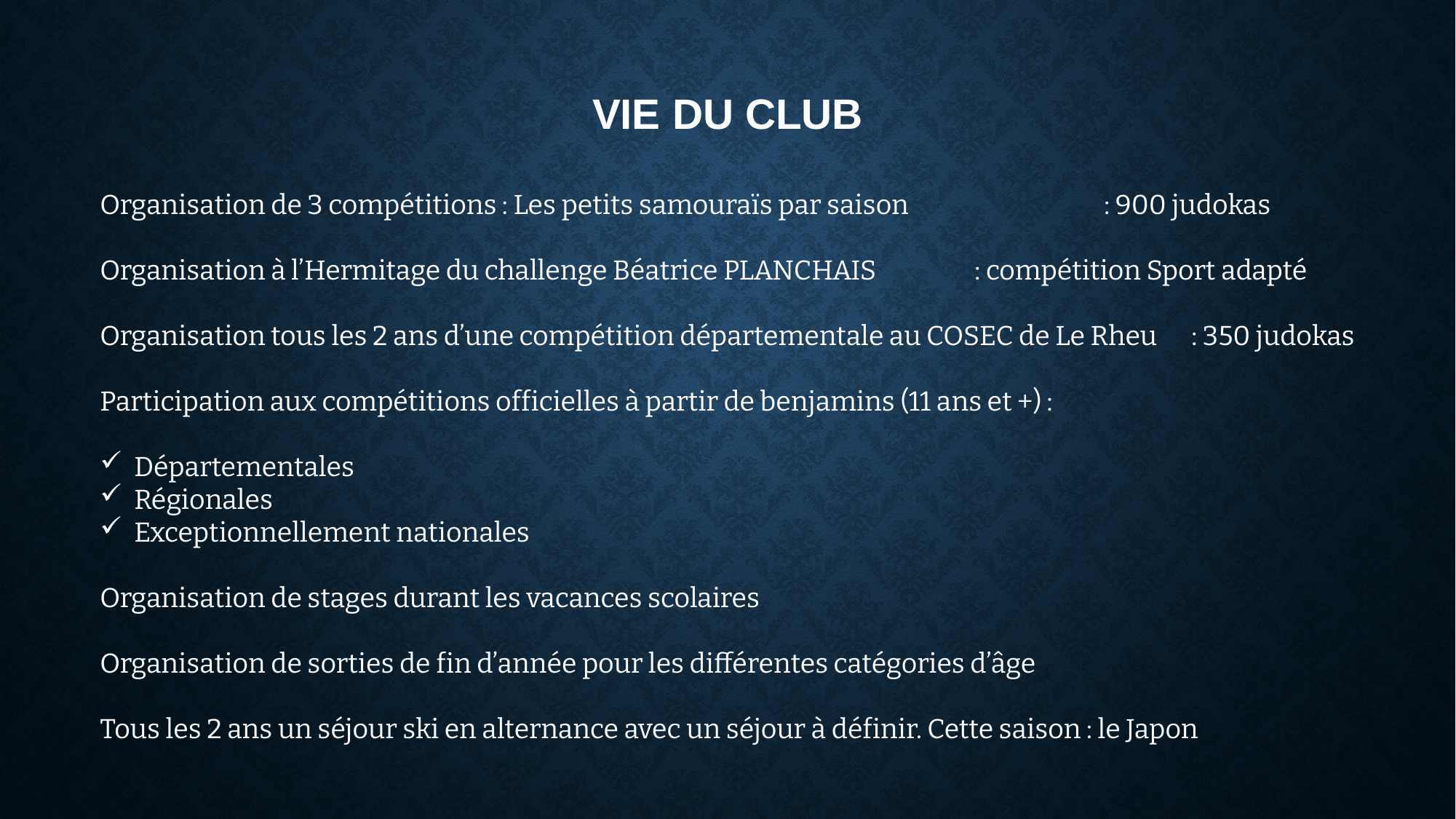

# Vie du club
Organisation de 3 compétitions : Les petits samouraïs par saison  		    : 900 judokas

Organisation à l’Hermitage du challenge Béatrice PLANCHAIS                  : compétition Sport adapté

Organisation tous les 2 ans d’une compétition départementale au COSEC de Le Rheu	: 350 judokas

Participation aux compétitions officielles à partir de benjamins (11 ans et +) :

Départementales
Régionales
Exceptionnellement nationales

Organisation de stages durant les vacances scolaires

Organisation de sorties de fin d’année pour les différentes catégories d’âge

Tous les 2 ans un séjour ski en alternance avec un séjour à définir. Cette saison : le Japon